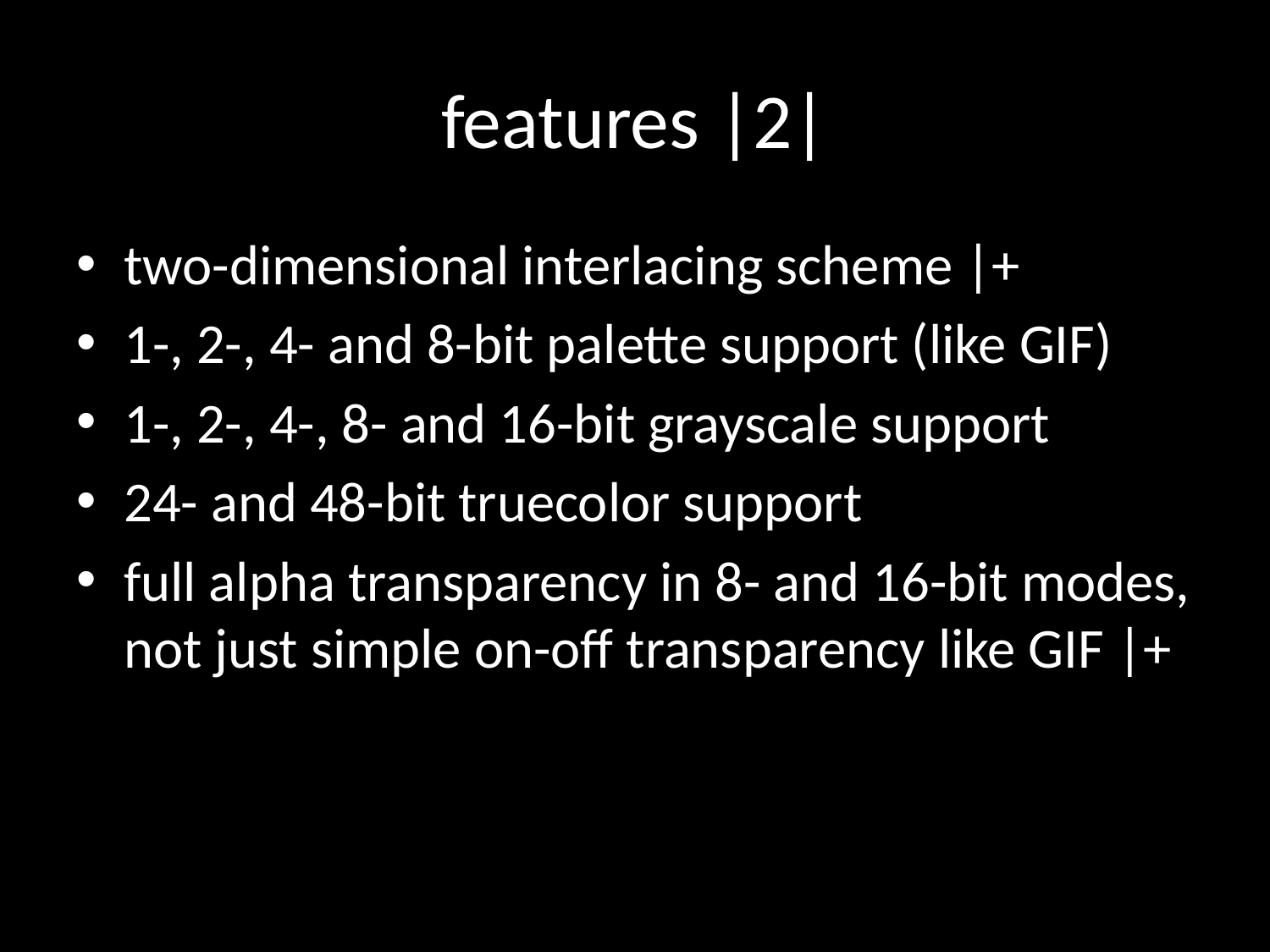

# features |2|
two-dimensional interlacing scheme |+
1-, 2-, 4- and 8-bit palette support (like GIF)
1-, 2-, 4-, 8- and 16-bit grayscale support
24- and 48-bit truecolor support
full alpha transparency in 8- and 16-bit modes, not just simple on-off transparency like GIF |+